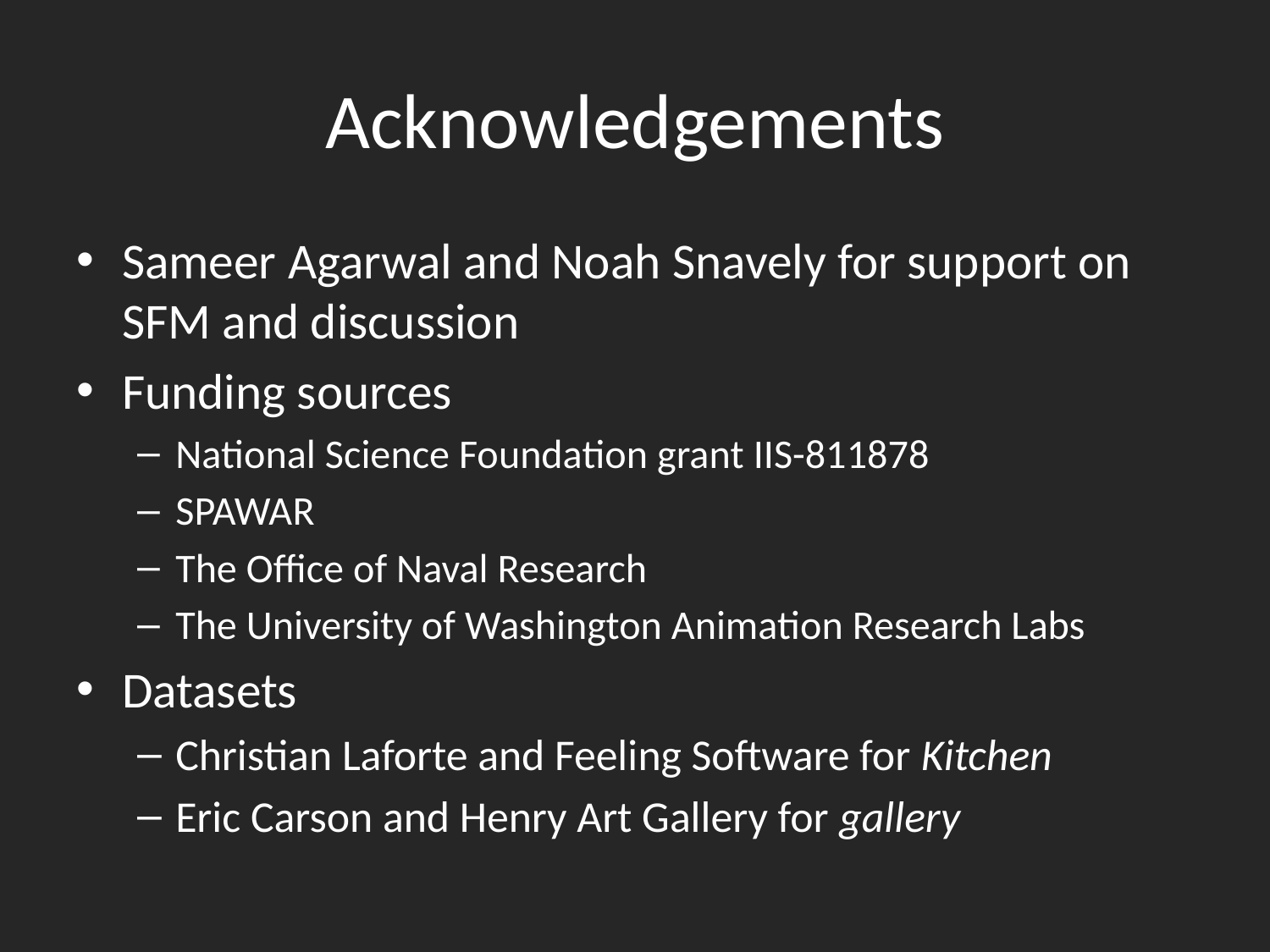

# Acknowledgements
Sameer Agarwal and Noah Snavely for support on SFM and discussion
Funding sources
National Science Foundation grant IIS-811878
SPAWAR
The Office of Naval Research
The University of Washington Animation Research Labs
Datasets
Christian Laforte and Feeling Software for Kitchen
Eric Carson and Henry Art Gallery for gallery